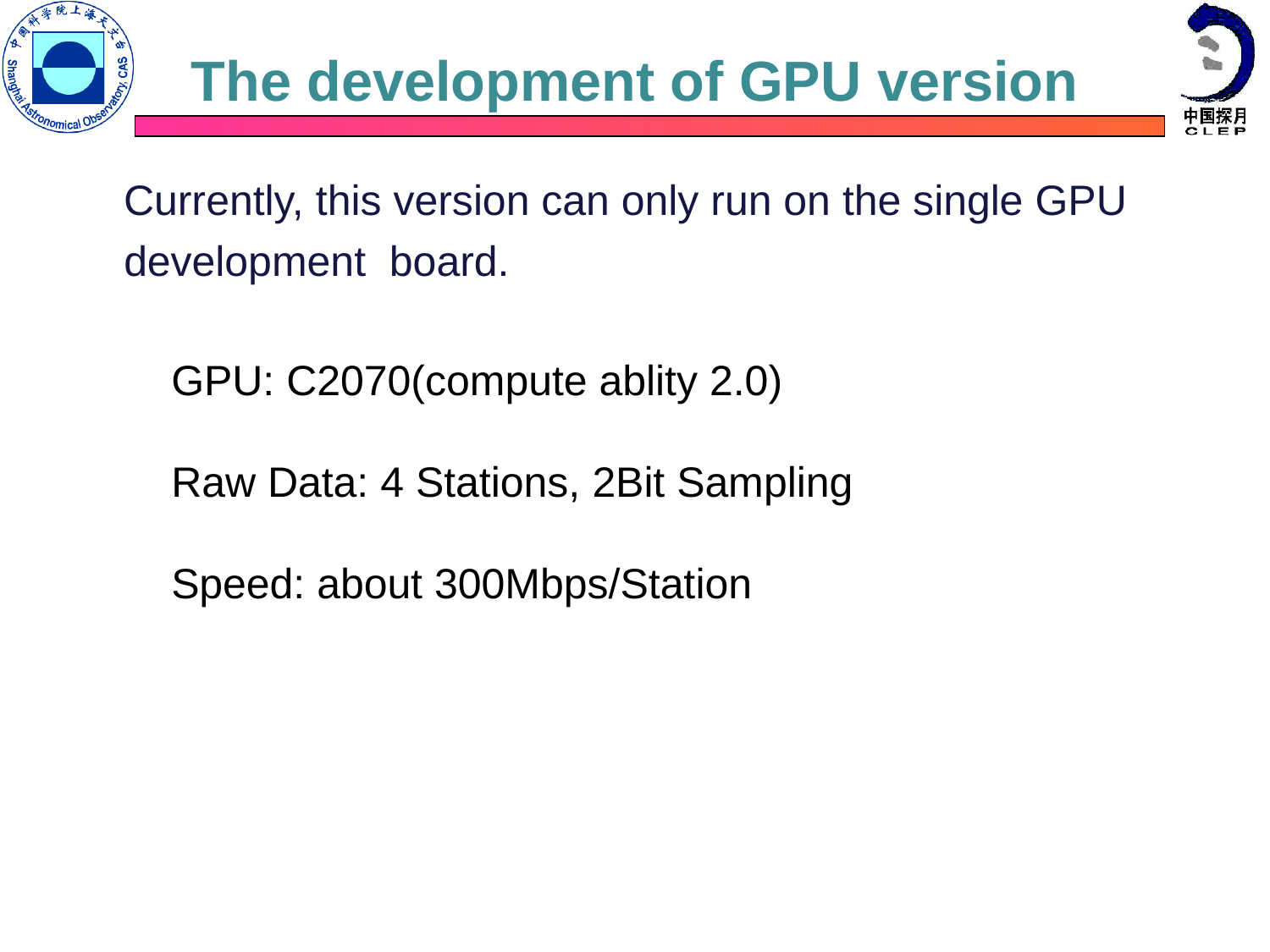

# The development of GPU version
    Currently, this version can only run on the single GPU development  board.

GPU: C2070(compute ablity 2.0)

Raw Data: 4 Stations, 2Bit Sampling

Speed: about 300Mbps/Station